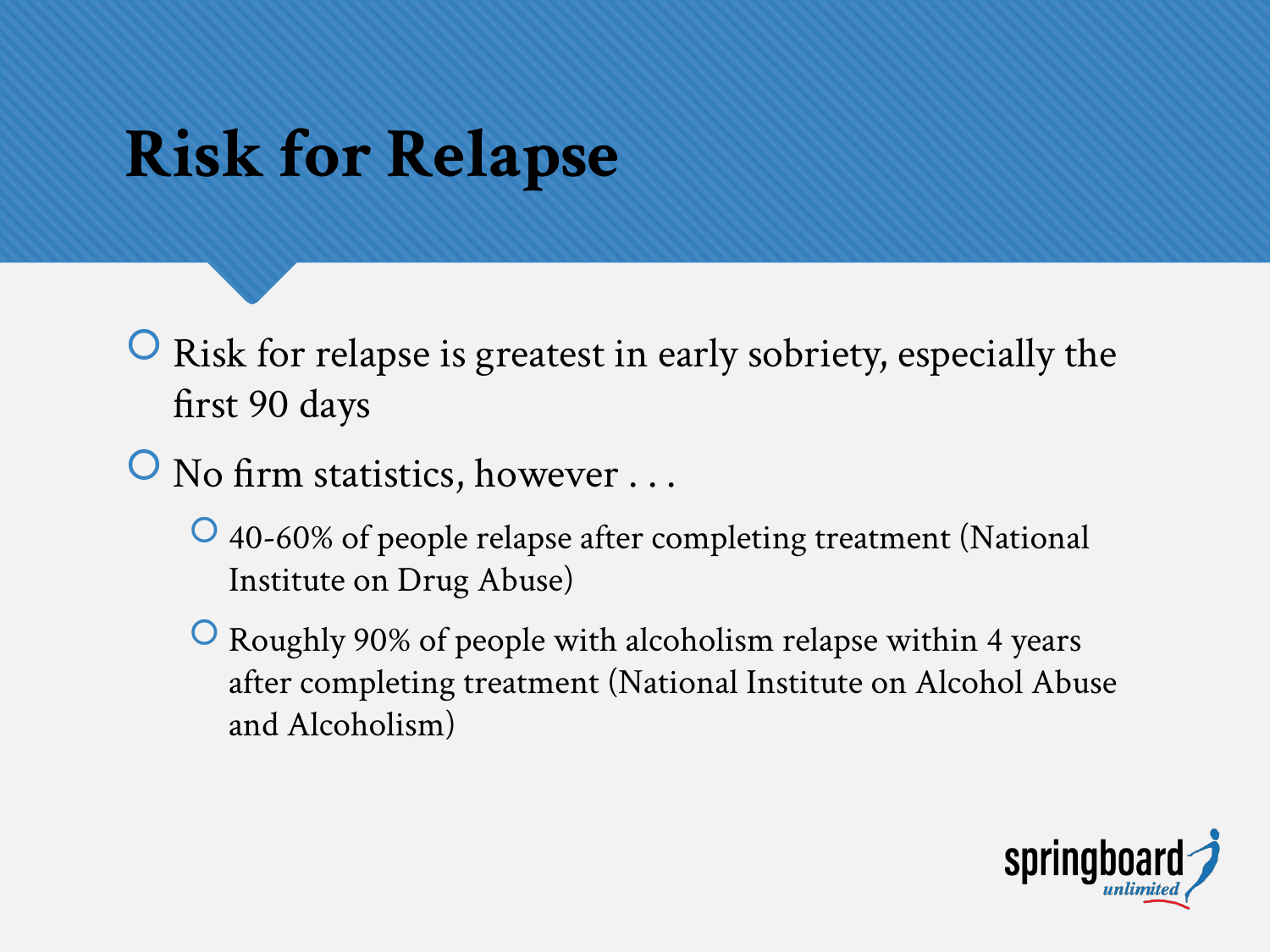

# Risk for Relapse
Risk for relapse is greatest in early sobriety, especially the first 90 days
No firm statistics, however . . .
40-60% of people relapse after completing treatment (National Institute on Drug Abuse)
Roughly 90% of people with alcoholism relapse within 4 years after completing treatment (National Institute on Alcohol Abuse and Alcoholism)